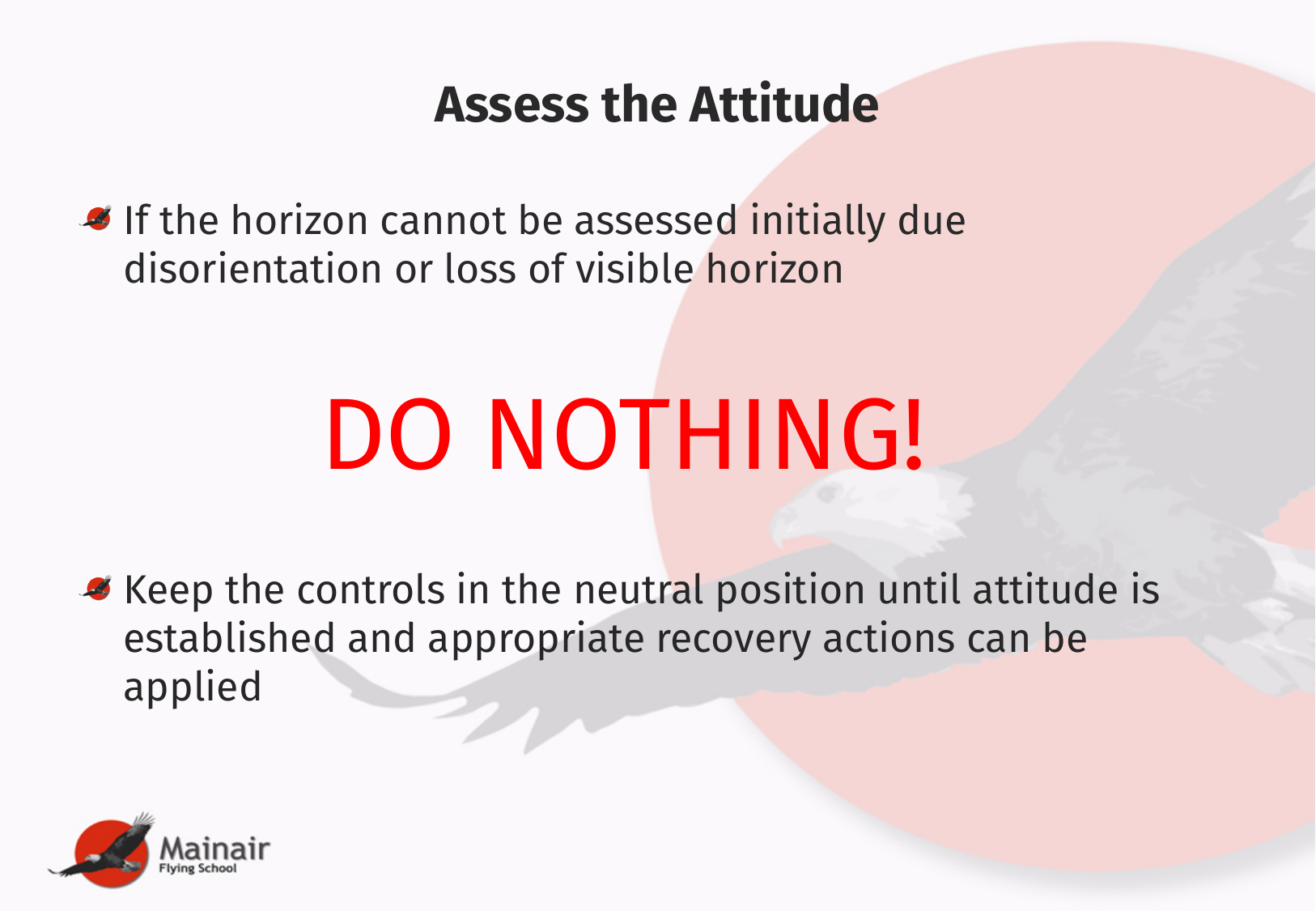

# Assess the Attitude
If the horizon cannot be assessed initially due disorientation or loss of visible horizon

		DO NOTHING!

Keep the controls in the neutral position until attitude is established and appropriate recovery actions can be applied